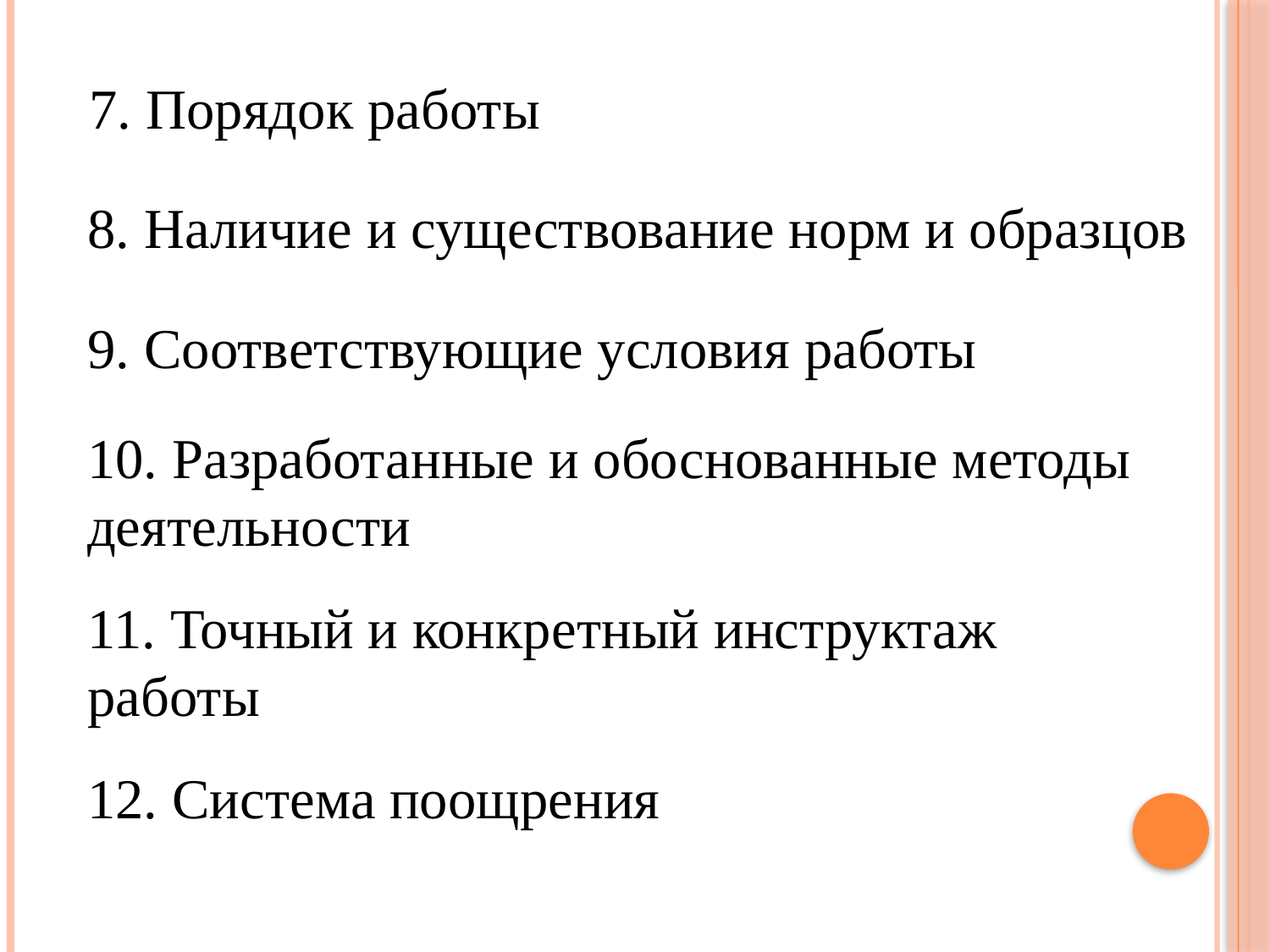

7. Порядок работы
8. Наличие и существование норм и образцов
9. Соответствующие условия работы
10. Разработанные и обоснованные методы деятельности
11. Точный и конкретный инструктаж работы
12. Система поощрения